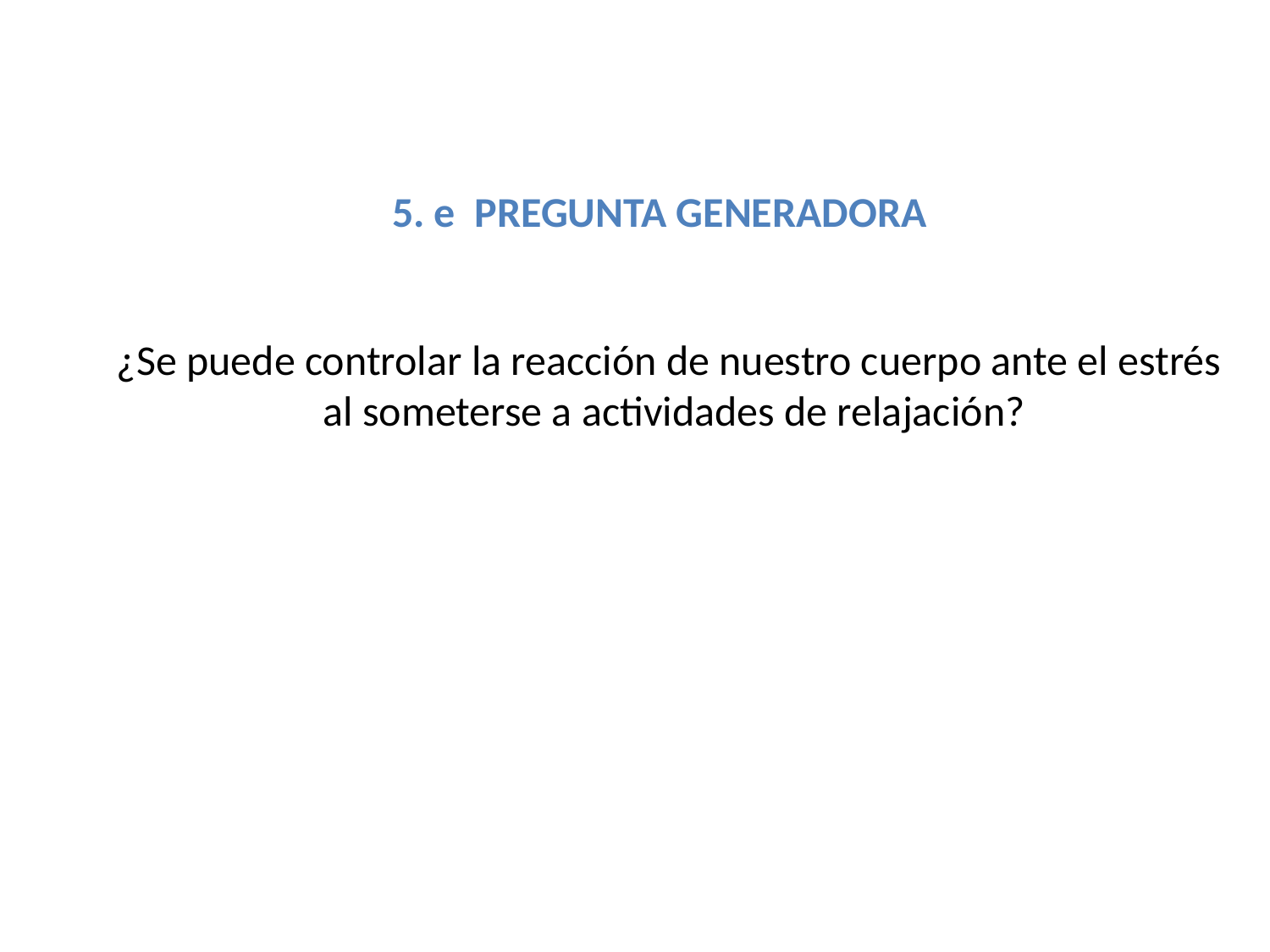

5. e  PREGUNTA GENERADORA
¿Se puede controlar la reacción de nuestro cuerpo ante el estrés
al someterse a actividades de relajación?